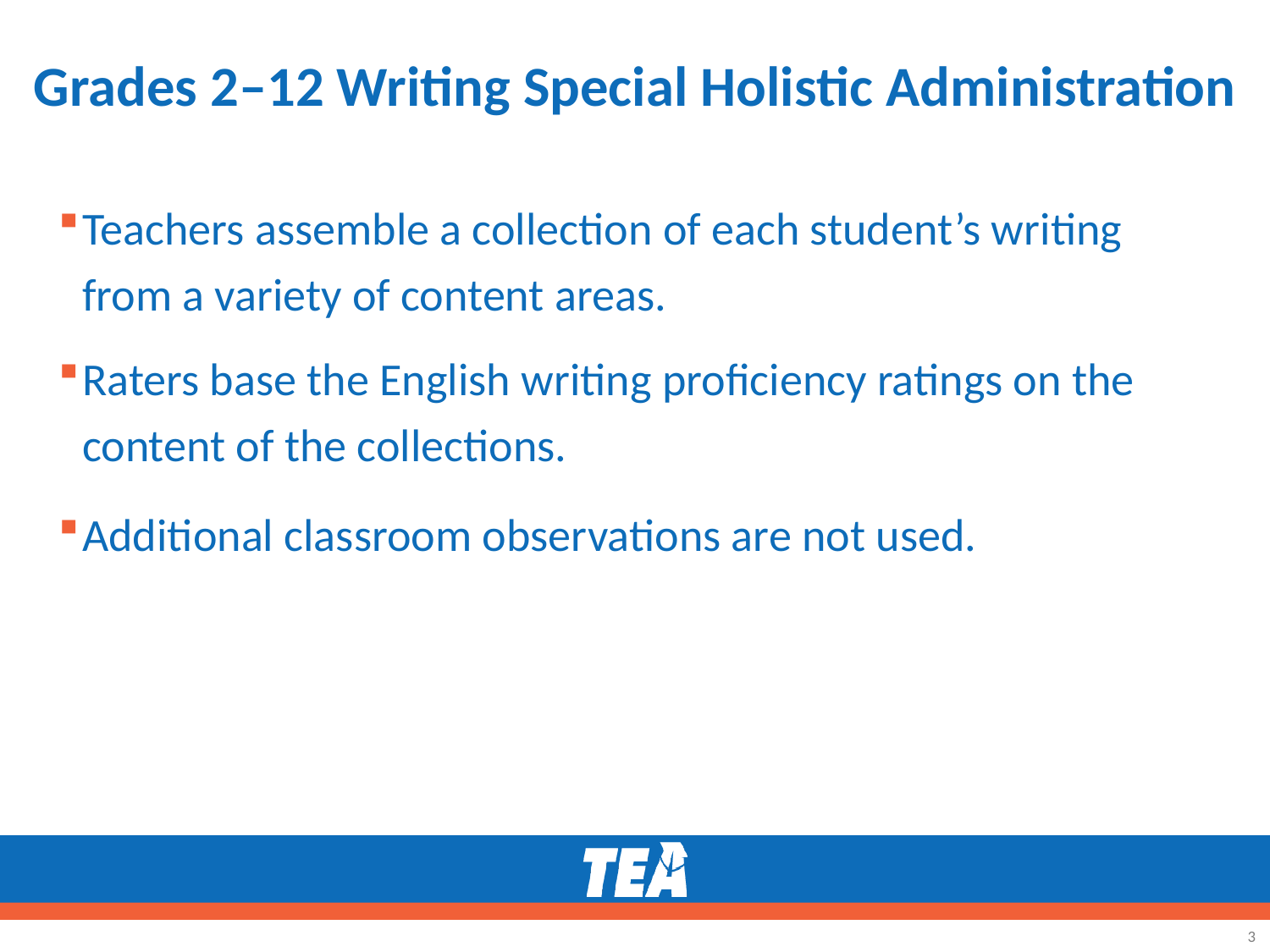

# Grades 2–12 Writing Special Holistic Administration
Teachers assemble a collection of each student’s writing from a variety of content areas.
Raters base the English writing proficiency ratings on the content of the collections.
Additional classroom observations are not used.

  3